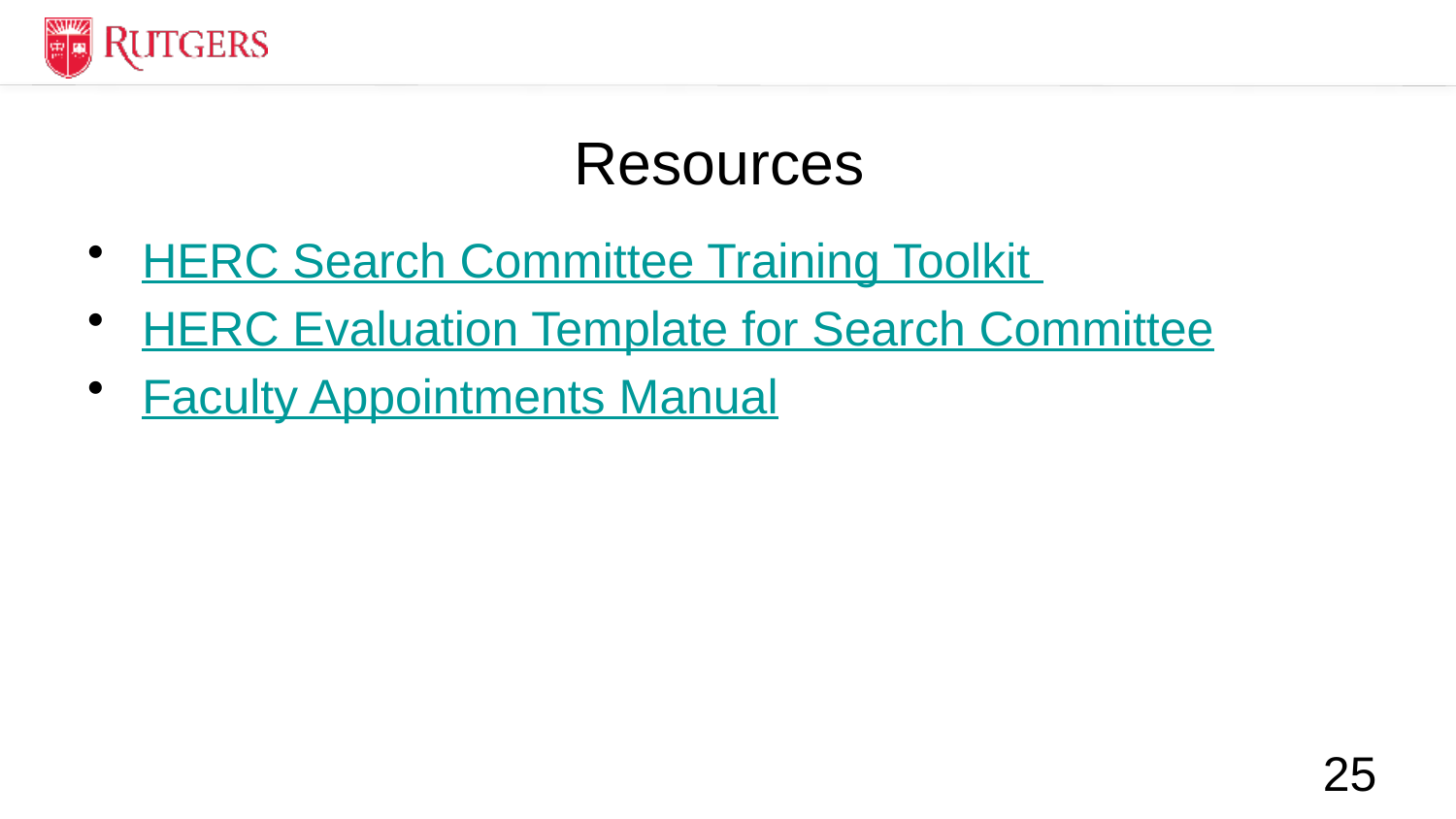

# Resources
HERC Search Committee Training Toolkit
HERC Evaluation Template for Search Committee
Faculty Appointments Manual

25